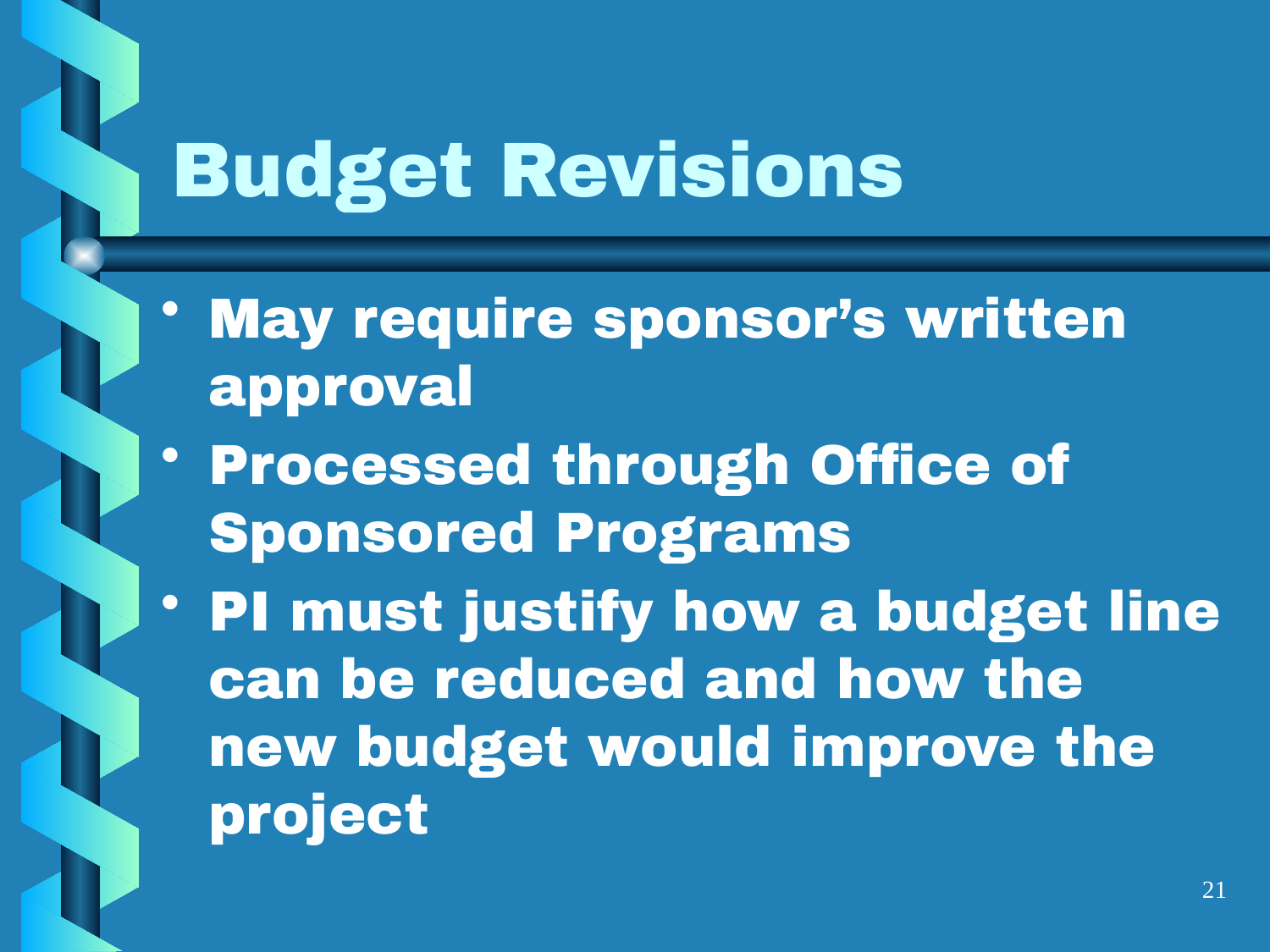

# Budget Revisions
May require sponsor’s written approval
Processed through Office of Sponsored Programs
PI must justify how a budget line can be reduced and how the new budget would improve the project
21